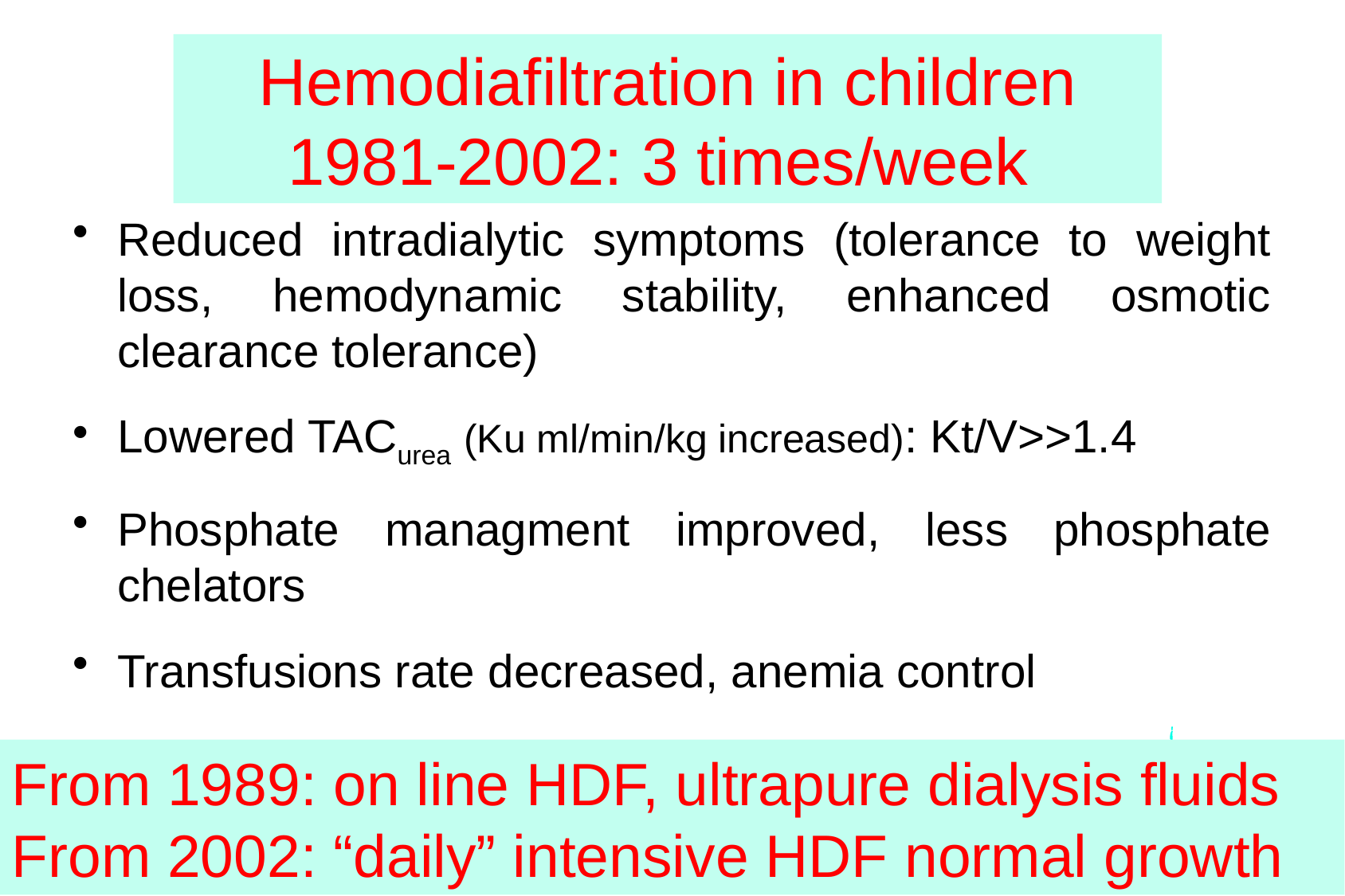

# Hemodiafiltration in children 1981-2002: 3 times/week
Reduced intradialytic symptoms (tolerance to weight loss, hemodynamic stability, enhanced osmotic clearance tolerance)
Lowered TACurea (Ku ml/min/kg increased): Kt/V>>1.4
Phosphate managment improved, less phosphate chelators
Transfusions rate decreased, anemia control
From 1989: on line HDF, ultrapure dialysis fluids
From 2002: “daily” intensive HDF normal growth